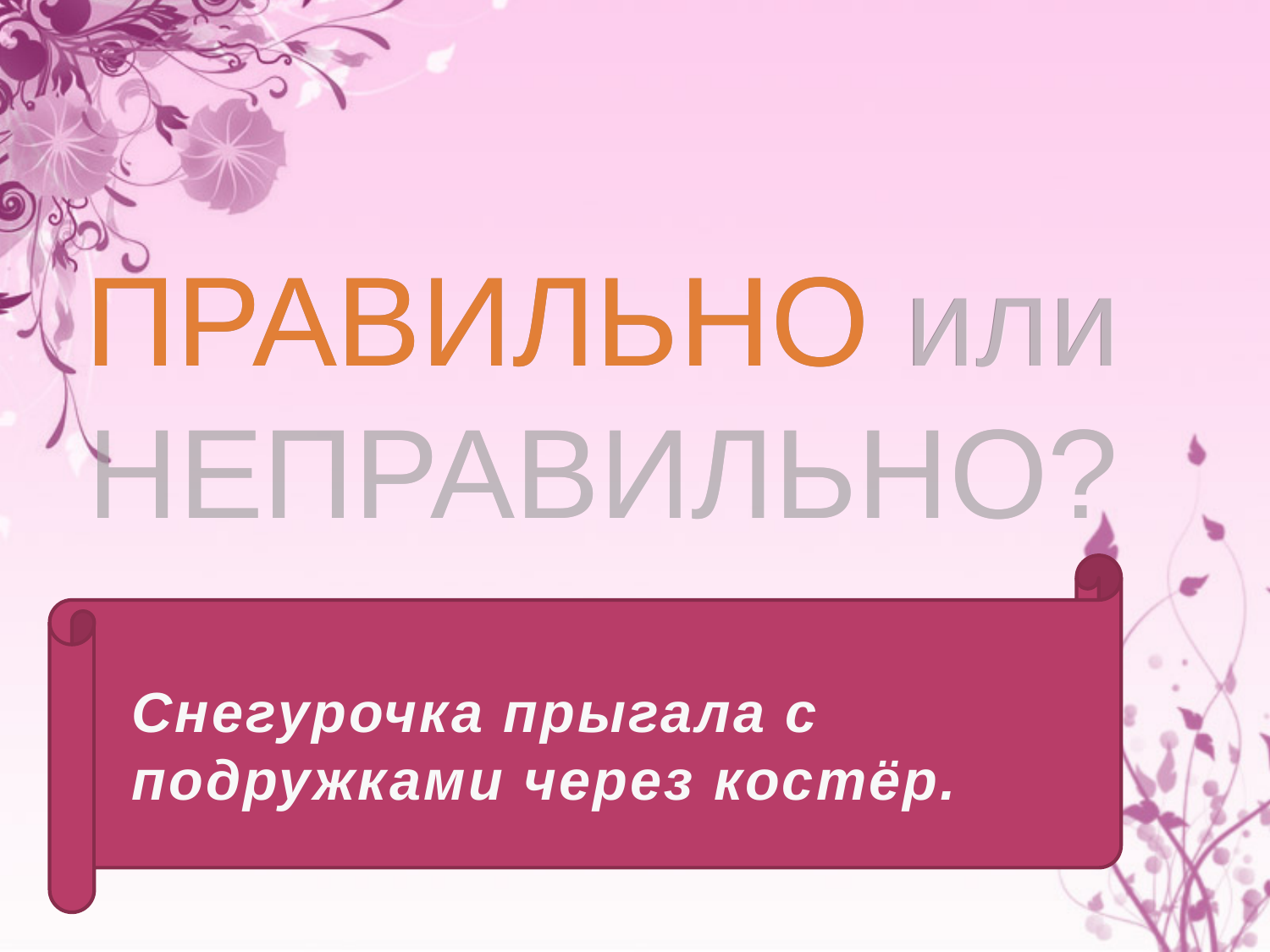

# Снегурочка прыгала с подружками через костёр.